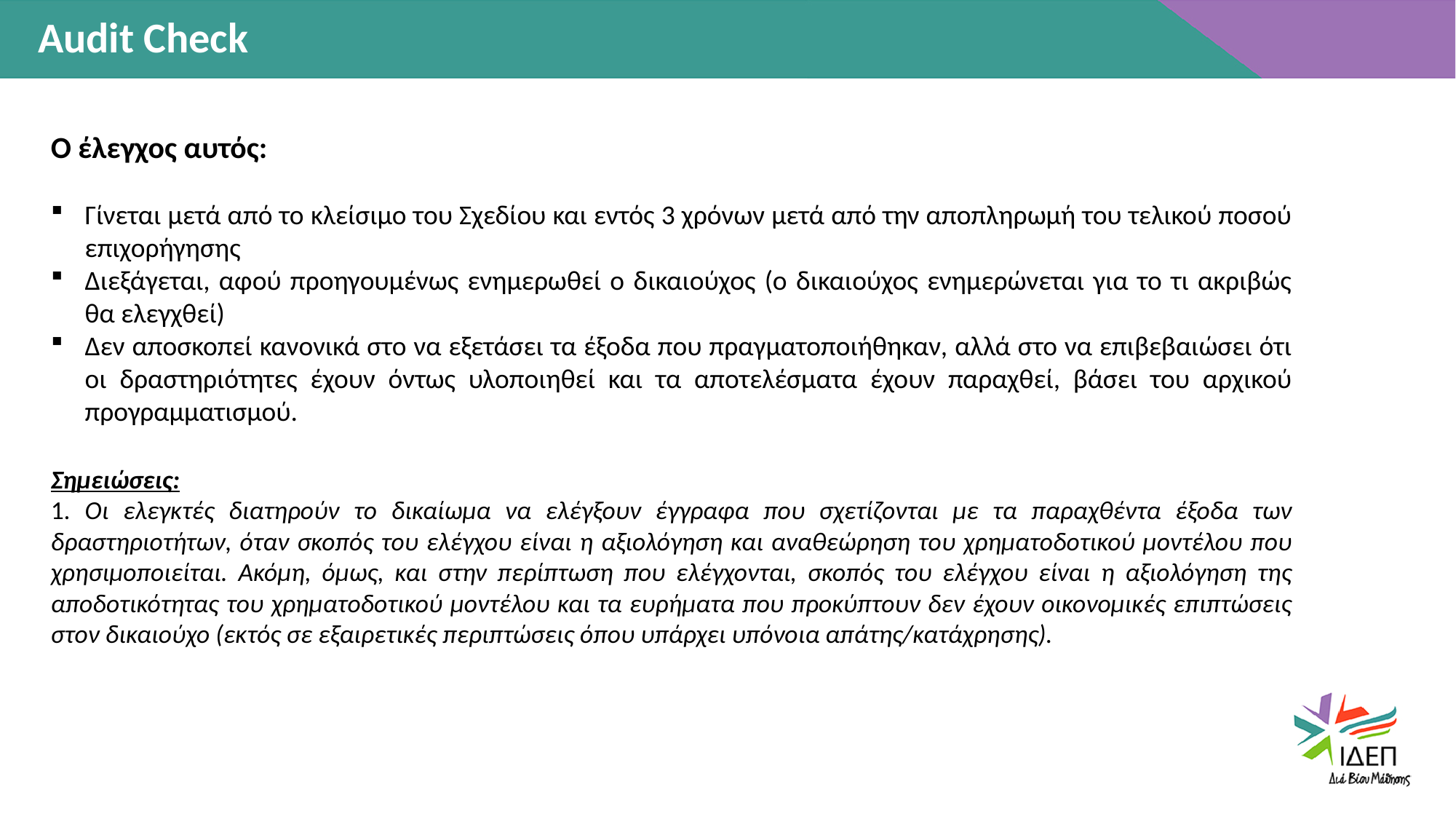

Audit Check

Ο έλεγχος αυτός:

Γίνεται μετά από το κλείσιμο του Σχεδίου και εντός 3 χρόνων μετά από την αποπληρωμή του τελικού ποσού επιχορήγησης
Διεξάγεται, αφού προηγουμένως ενημερωθεί ο δικαιούχος (ο δικαιούχος ενημερώνεται για το τι ακριβώς θα ελεγχθεί)
Δεν αποσκοπεί κανονικά στο να εξετάσει τα έξοδα που πραγματοποιήθηκαν, αλλά στο να επιβεβαιώσει ότι οι δραστηριότητες έχουν όντως υλοποιηθεί και τα αποτελέσματα έχουν παραχθεί, βάσει του αρχικού προγραμματισμού.

Σημειώσεις:
1. Οι ελεγκτές διατηρούν το δικαίωμα να ελέγξουν έγγραφα που σχετίζονται με τα παραχθέντα έξοδα των δραστηριοτήτων, όταν σκοπός του ελέγχου είναι η αξιολόγηση και αναθεώρηση του χρηματοδοτικού μοντέλου που χρησιμοποιείται. Ακόμη, όμως, και στην περίπτωση που ελέγχονται, σκοπός του ελέγχου είναι η αξιολόγηση της αποδοτικότητας του χρηματοδοτικού μοντέλου και τα ευρήματα που προκύπτουν δεν έχουν οικονομικές επιπτώσεις στον δικαιούχο (εκτός σε εξαιρετικές περιπτώσεις όπου υπάρχει υπόνοια απάτης/κατάχρησης).